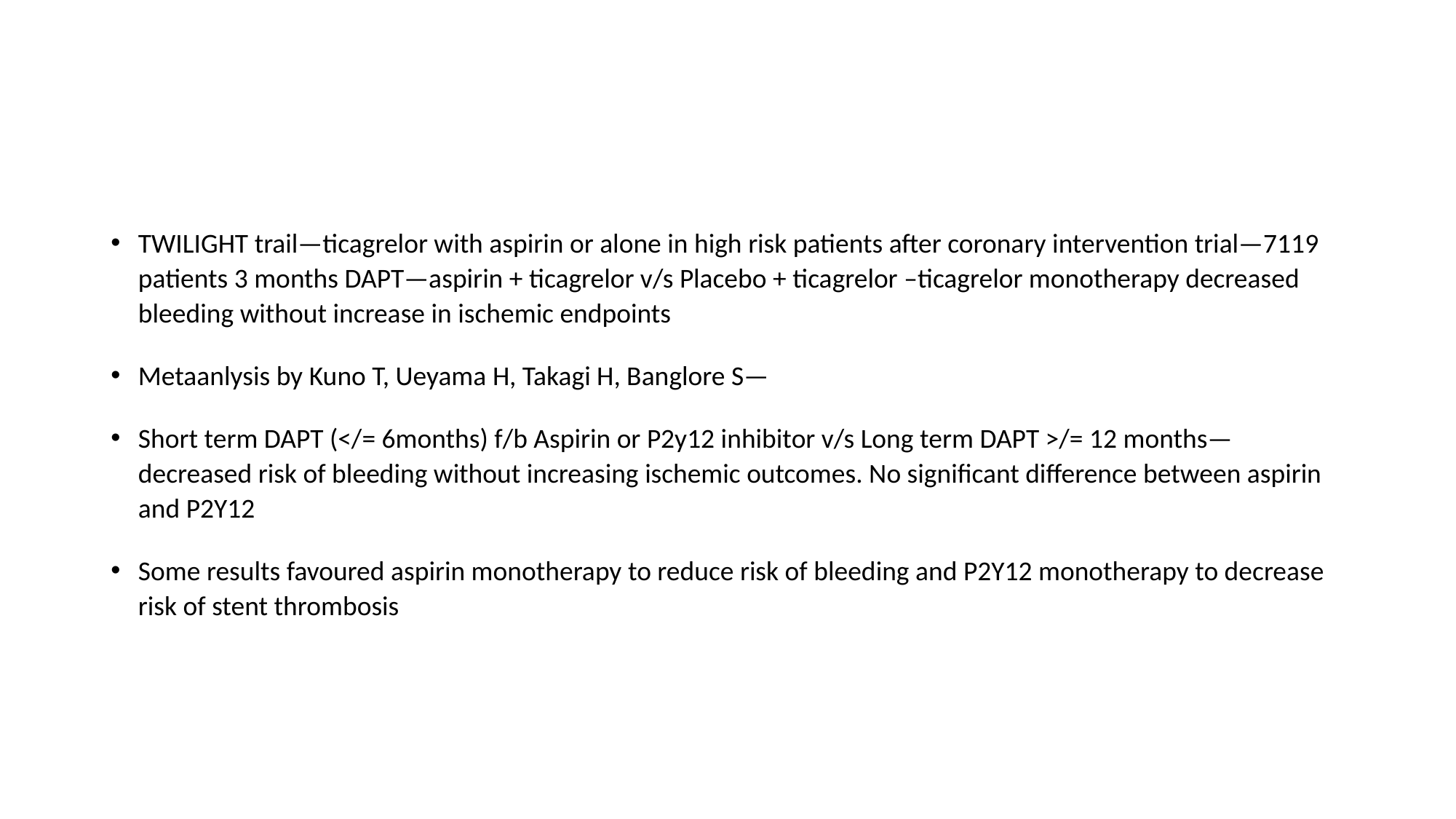

#
TWILIGHT trail—ticagrelor with aspirin or alone in high risk patients after coronary intervention trial—7119 patients 3 months DAPT—aspirin + ticagrelor v/s Placebo + ticagrelor –ticagrelor monotherapy decreased bleeding without increase in ischemic endpoints
Metaanlysis by Kuno T, Ueyama H, Takagi H, Banglore S—
Short term DAPT (</= 6months) f/b Aspirin or P2y12 inhibitor v/s Long term DAPT >/= 12 months—decreased risk of bleeding without increasing ischemic outcomes. No significant difference between aspirin and P2Y12
Some results favoured aspirin monotherapy to reduce risk of bleeding and P2Y12 monotherapy to decrease risk of stent thrombosis